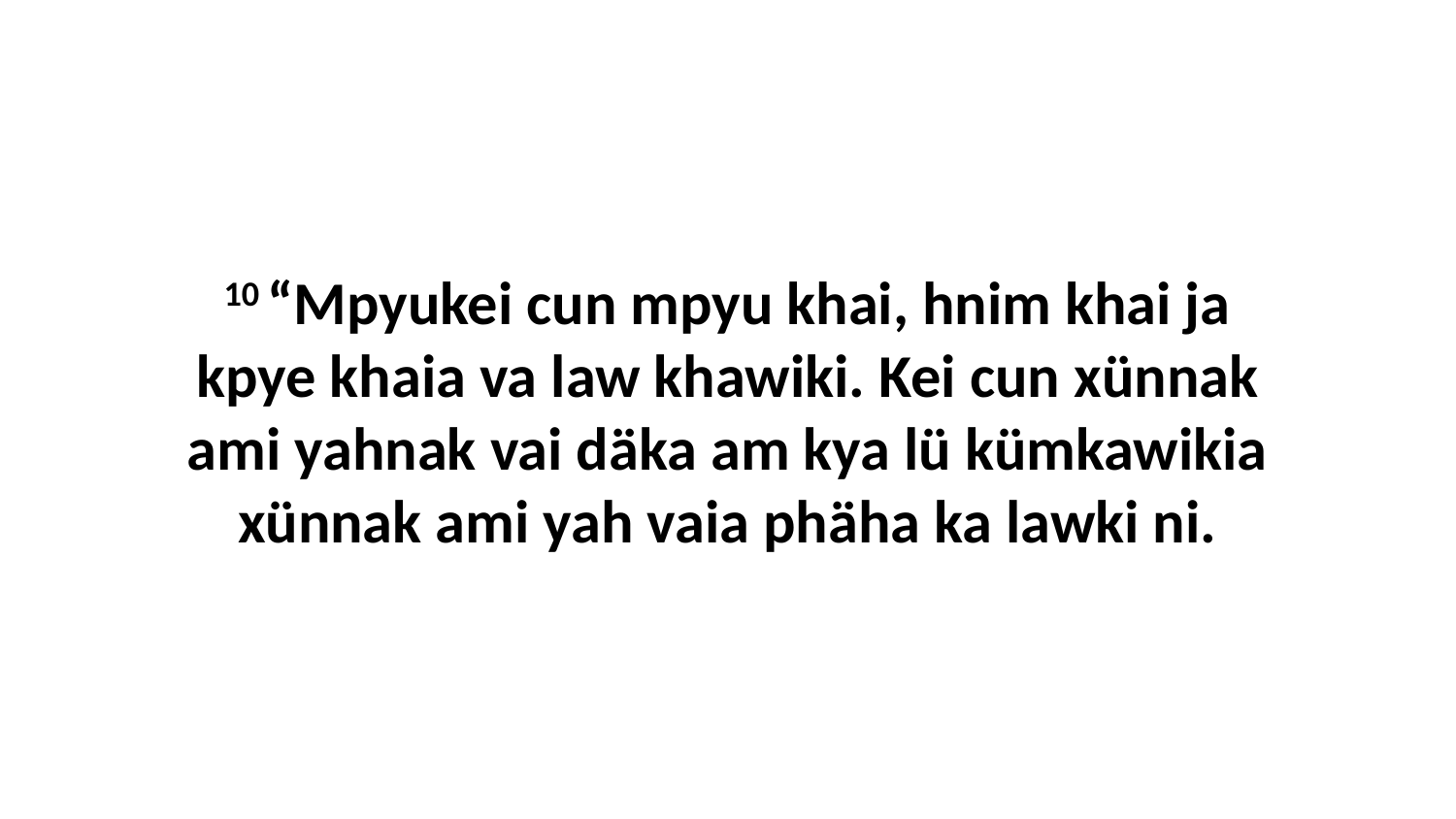

10 “Mpyukei cun mpyu khai, hnim khai ja kpye khaia va law khawiki. Kei cun xünnak ami yahnak vai däka am kya lü kümkawikia xünnak ami yah vaia phäha ka lawki ni.